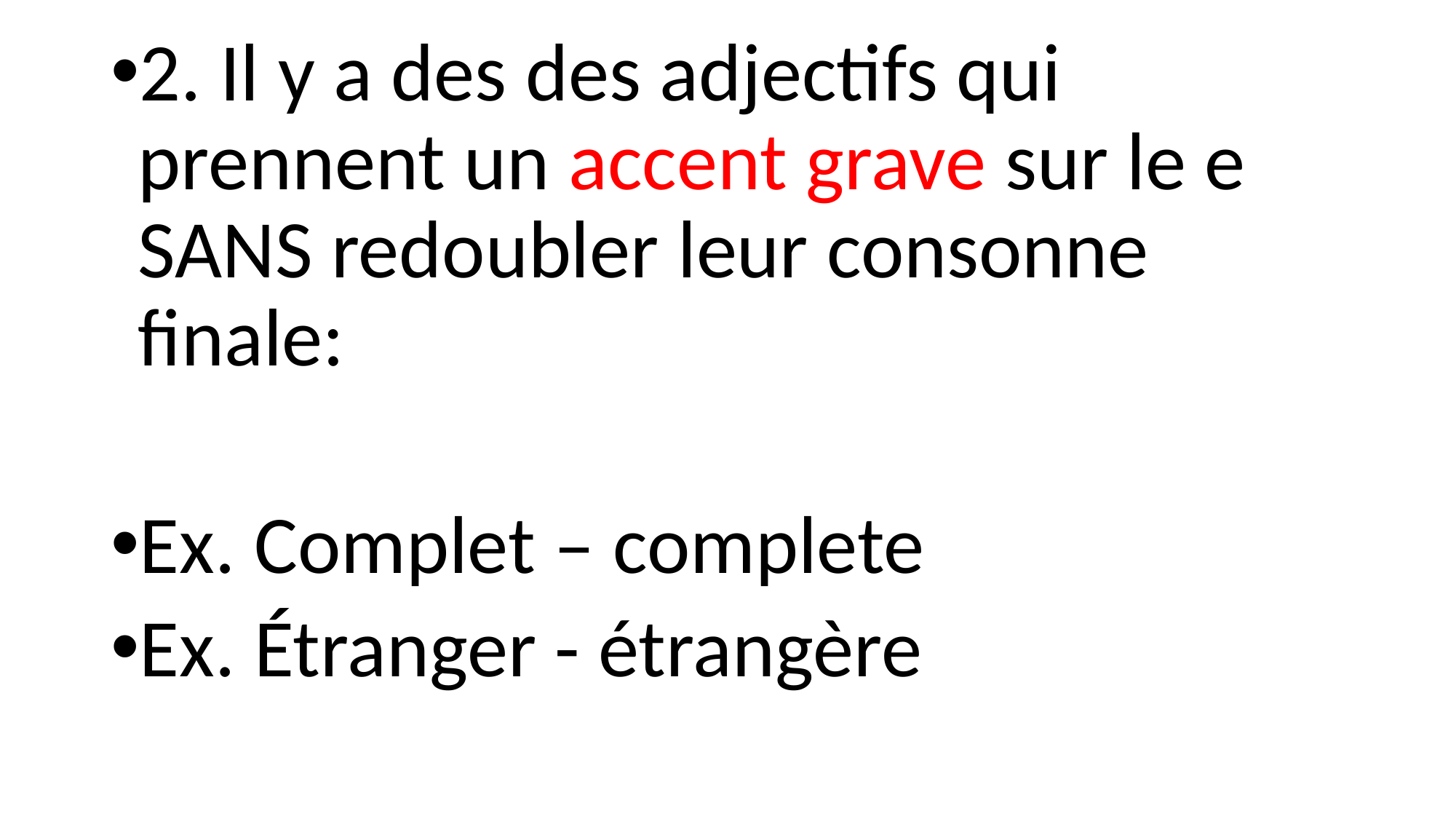

2. Il y a des des adjectifs qui prennent un accent grave sur le e SANS redoubler leur consonne finale:

Ex. Complet – complete
Ex. Étranger - étrangère